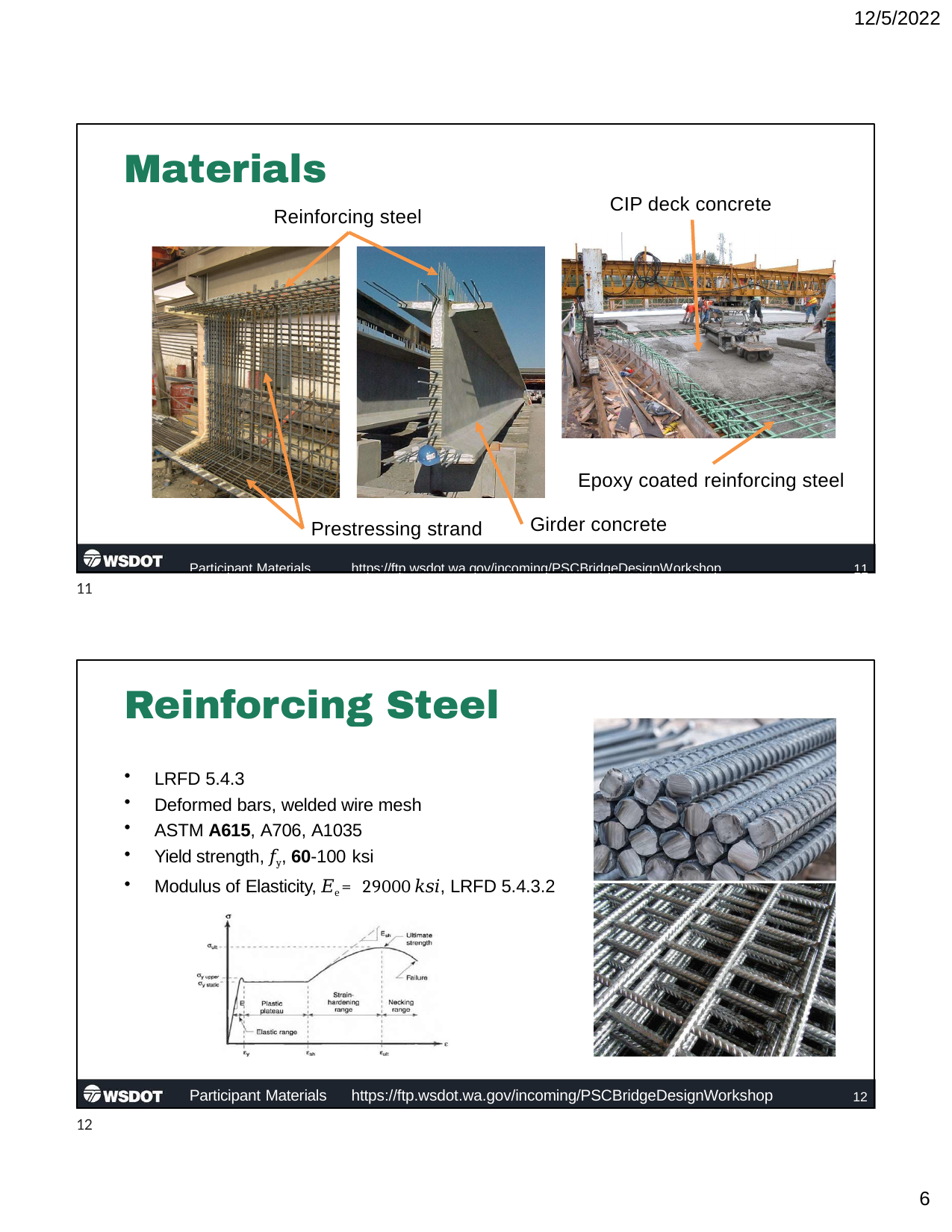

12/5/2022

# Materials
CIP deck concrete
Reinforcing steel

Epoxy coated reinforcing steel

Girder concrete
Prestressing strand
Participant Materials	https://ftp.wsdot.wa.gov/incoming/PSCBridgeDesignWorkshop	11
11

Reinforcing Steel

LRFD 5.4.3
Deformed bars, welded wire mesh
ASTM A615, A706, A1035
Yield strength, 𝑓y, 60-100 ksi
Modulus of Elasticity, 𝐸e = 29000 𝑘𝑠𝑖, LRFD 5.4.3.2

Participant Materials	https://ftp.wsdot.wa.gov/incoming/PSCBridgeDesignWorkshop
12
12
6